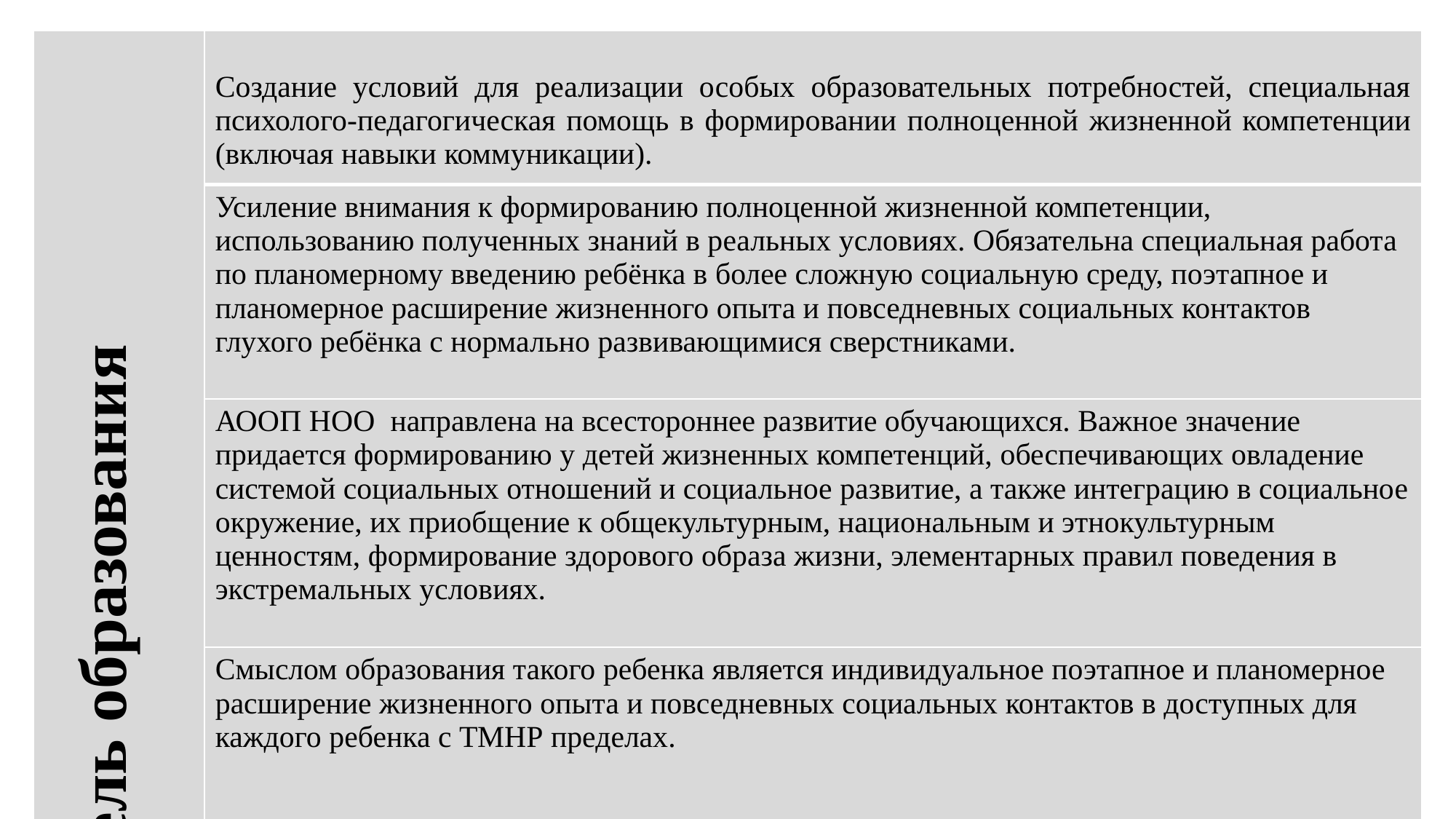

| Цель образования | Создание условий для реализации особых образовательных потребностей, специальная психолого-педагогическая помощь в формировании полноценной жизненной компетенции (включая навыки коммуникации). |
| --- | --- |
|  | Усиление внимания к формированию полноценной жизненной компетенции, использованию полученных знаний в реальных условиях. Обязательна специальная работа по планомерному введению ребёнка в более сложную социальную среду, поэтапное и планомерное расширение жизненного опыта и повседневных социальных контактов глухого ребёнка с нормально развивающимися сверстниками. |
|  | АООП НОО направлена на всестороннее развитие обучающихся. Важное значение придается формированию у детей жизненных компетенций, обеспечивающих овладение системой социальных отношений и социальное развитие, а также интеграцию в социальное окружение, их приобщение к общекультурным, национальным и этнокультурным ценностям, формирование здорового образа жизни, элементарных правил поведения в экстремальных условиях. |
|  | Смыслом образования такого ребенка является индивидуальное поэтапное и планомерное расширение жизненного опыта и повседневных социальных контактов в доступных для каждого ребенка с ТМНР пределах. |